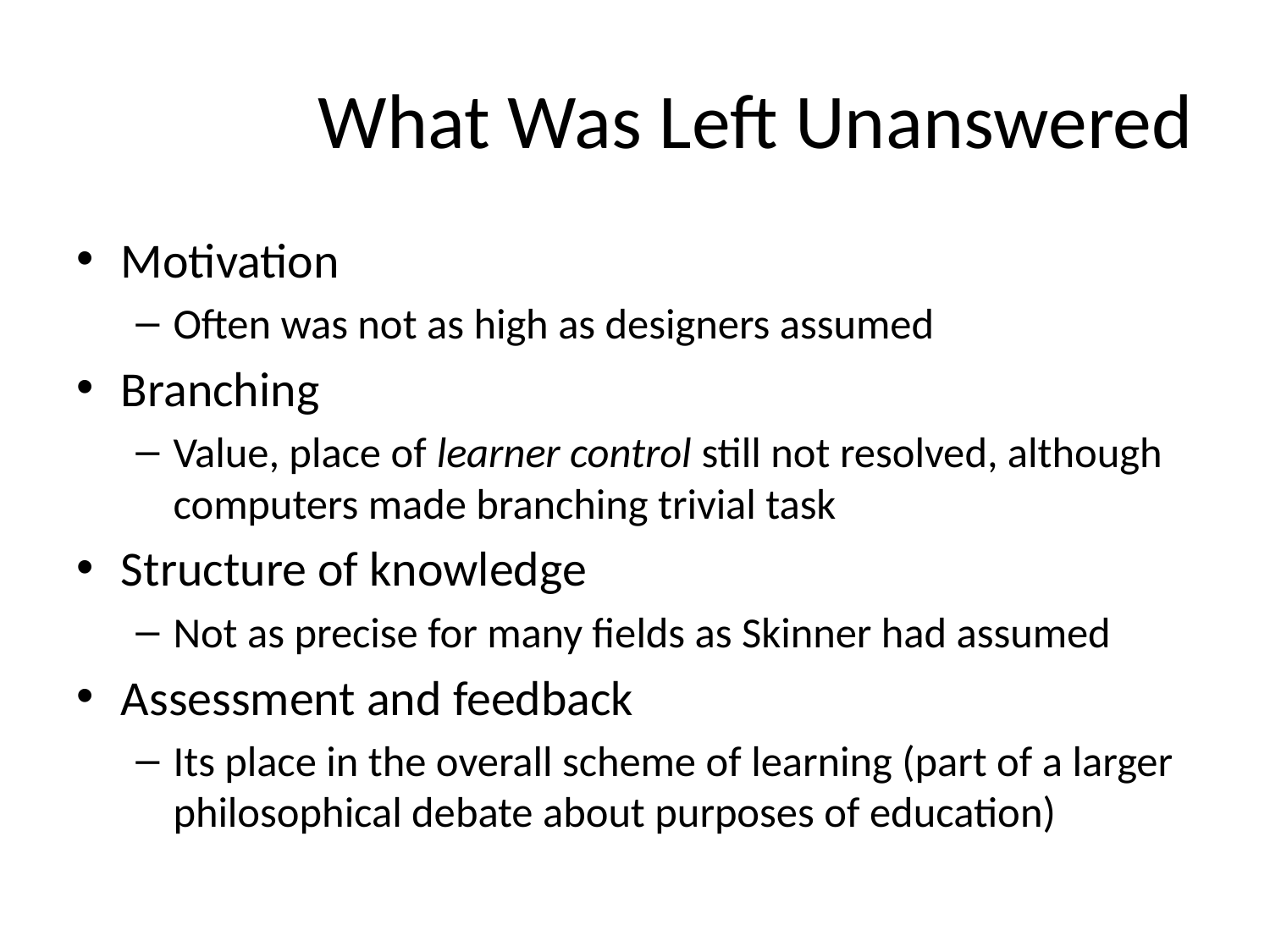

# What Was Left Unanswered
Motivation
Often was not as high as designers assumed
Branching
Value, place of learner control still not resolved, although computers made branching trivial task
Structure of knowledge
Not as precise for many fields as Skinner had assumed
Assessment and feedback
Its place in the overall scheme of learning (part of a larger philosophical debate about purposes of education)